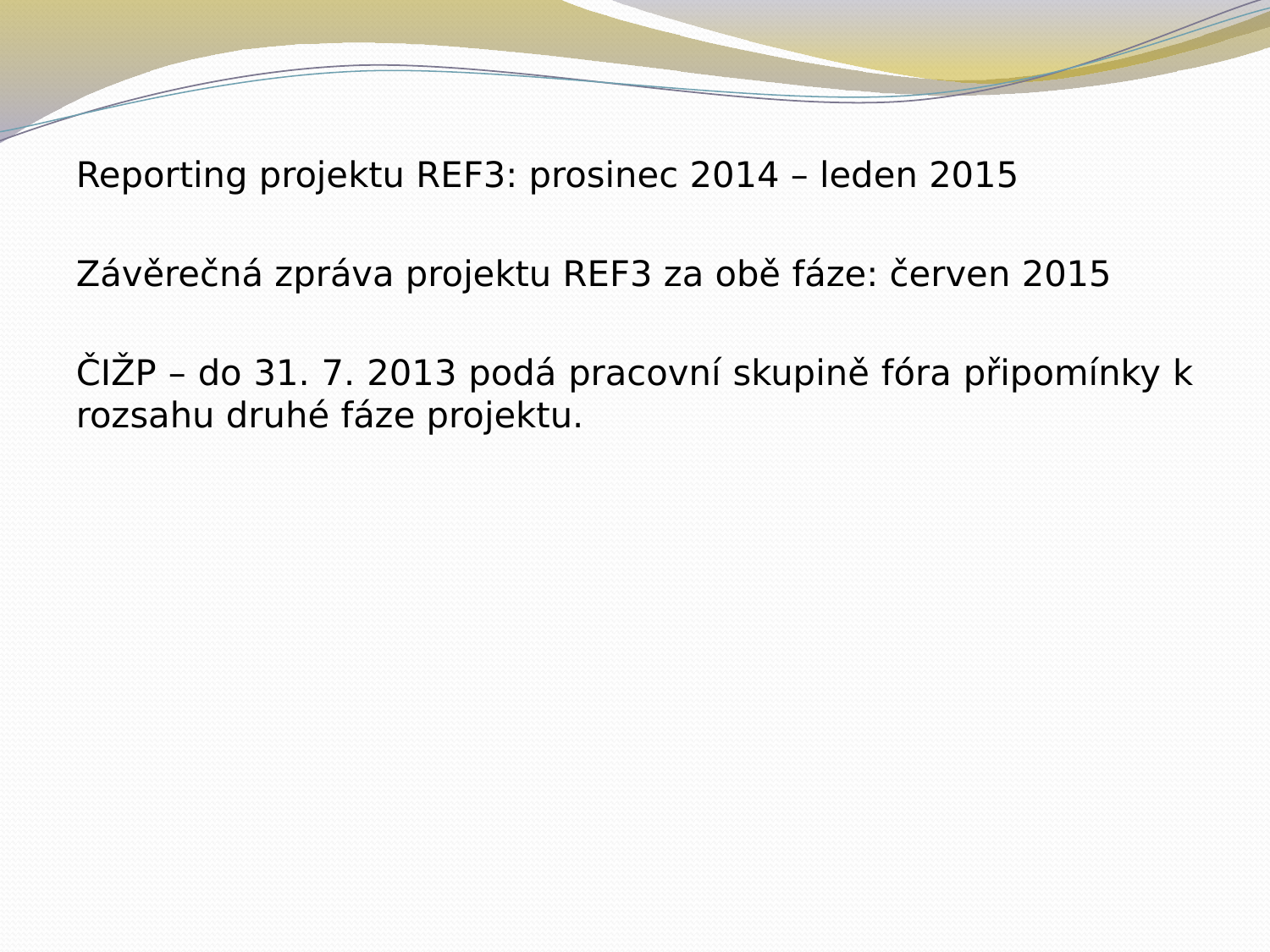

Reporting projektu REF3: prosinec 2014 – leden 2015

Závěrečná zpráva projektu REF3 za obě fáze: červen 2015

ČIŽP – do 31. 7. 2013 podá pracovní skupině fóra připomínky k rozsahu druhé fáze projektu.